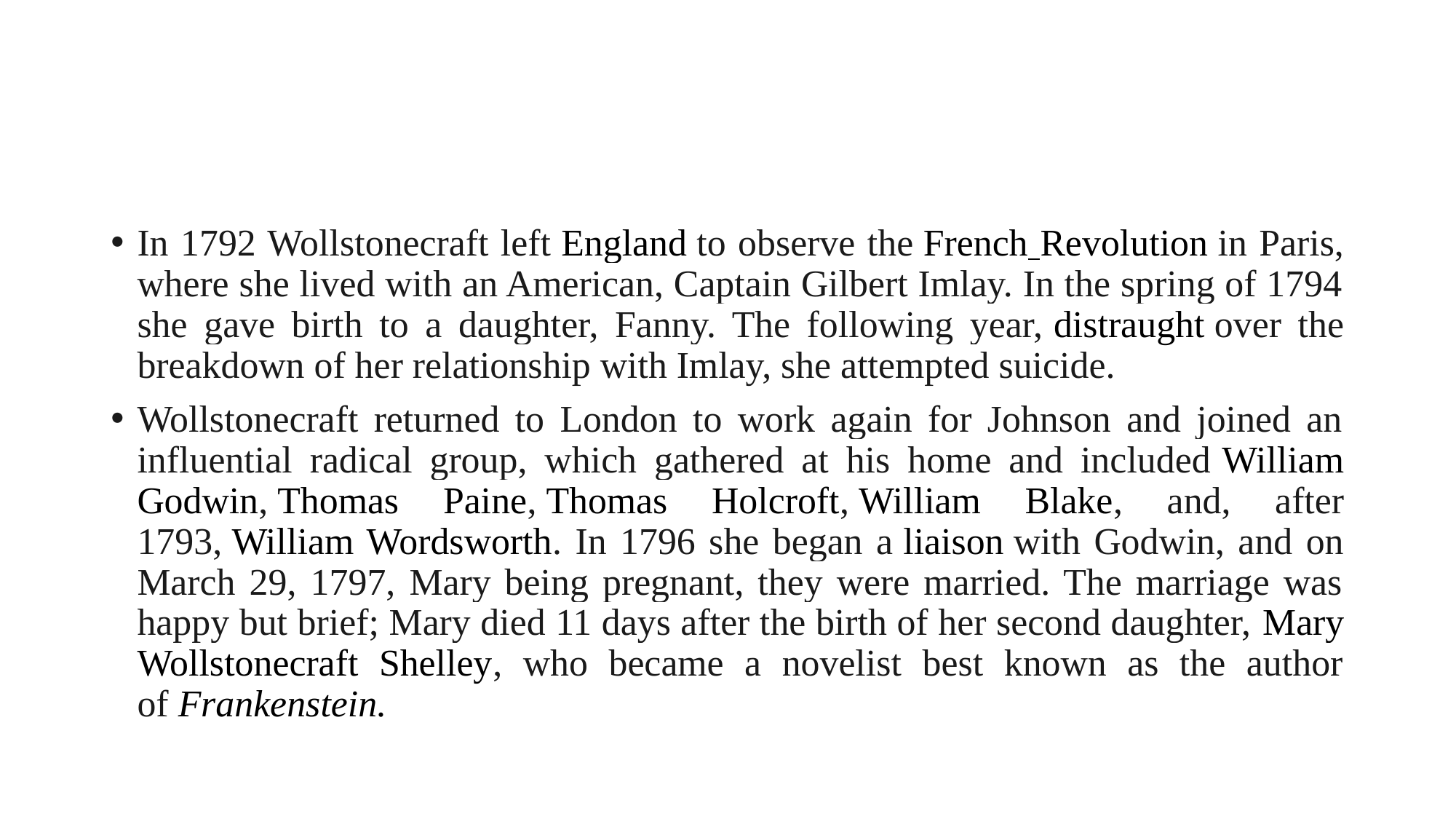

In 1792 Wollstonecraft left England to observe the French Revolution in Paris, where she lived with an American, Captain Gilbert Imlay. In the spring of 1794 she gave birth to a daughter, Fanny. The following year, distraught over the breakdown of her relationship with Imlay, she attempted suicide.
Wollstonecraft returned to London to work again for Johnson and joined an influential radical group, which gathered at his home and included William Godwin, Thomas Paine, Thomas Holcroft, William Blake, and, after 1793, William Wordsworth. In 1796 she began a liaison with Godwin, and on March 29, 1797, Mary being pregnant, they were married. The marriage was happy but brief; Mary died 11 days after the birth of her second daughter, Mary Wollstonecraft Shelley, who became a novelist best known as the author of Frankenstein.